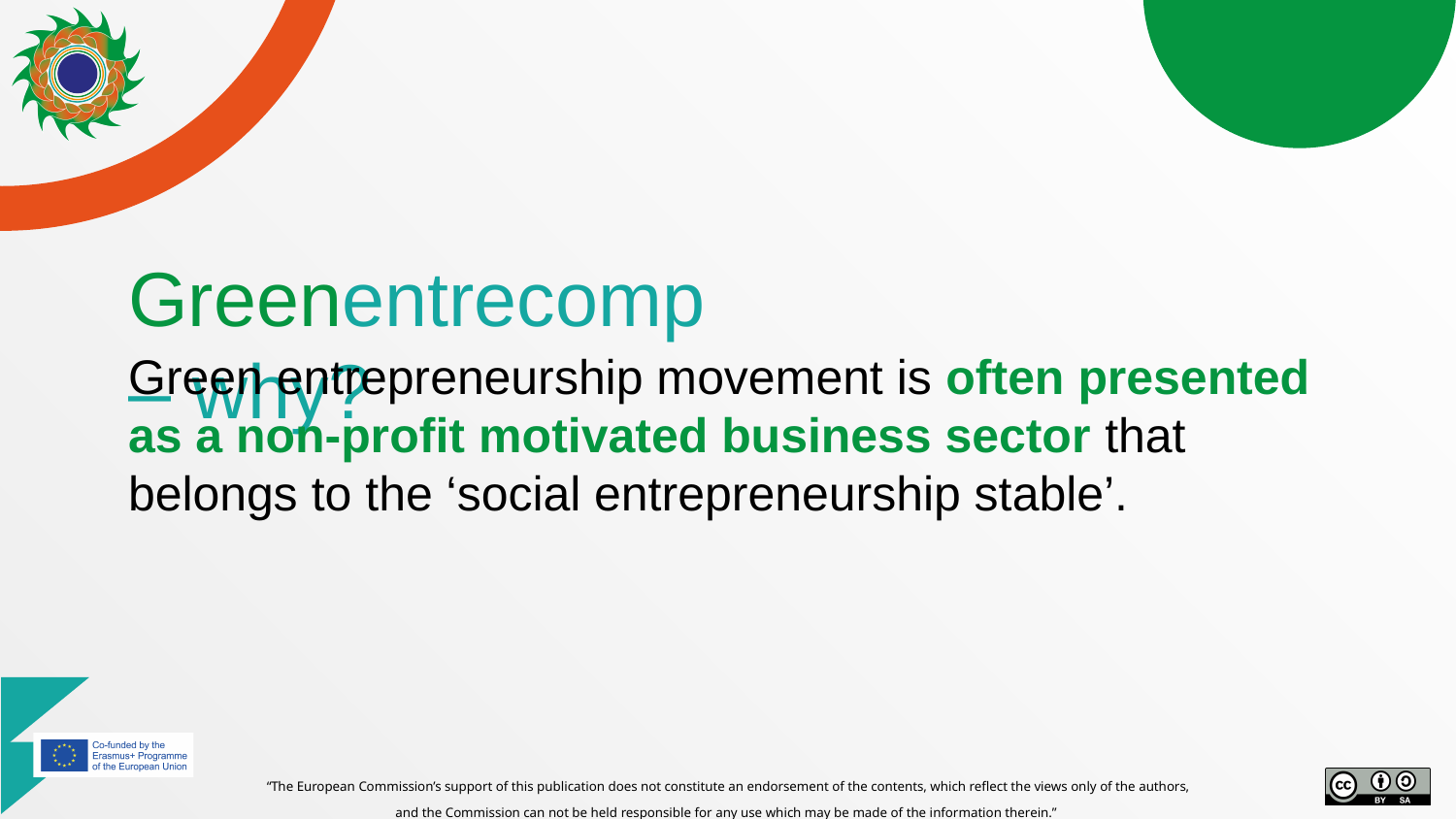

# Greenentrecomp – why?
Green entrepreneurship movement is often presented as a non-profit motivated business sector that belongs to the ‘social entrepreneurship stable’.